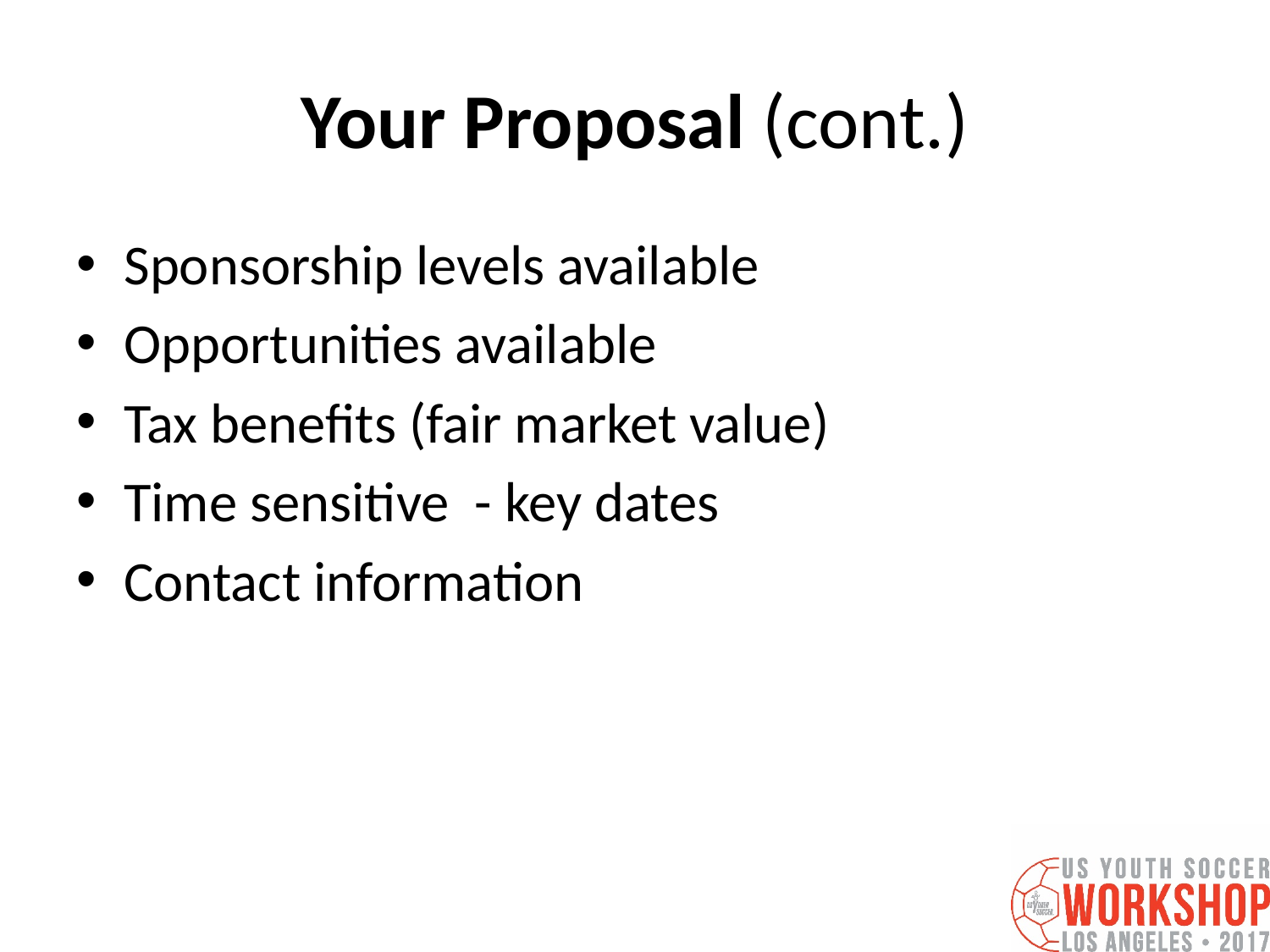

# Your Proposal (cont.)
Sponsorship levels available
Opportunities available
Tax benefits (fair market value)
Time sensitive  - key dates
Contact information